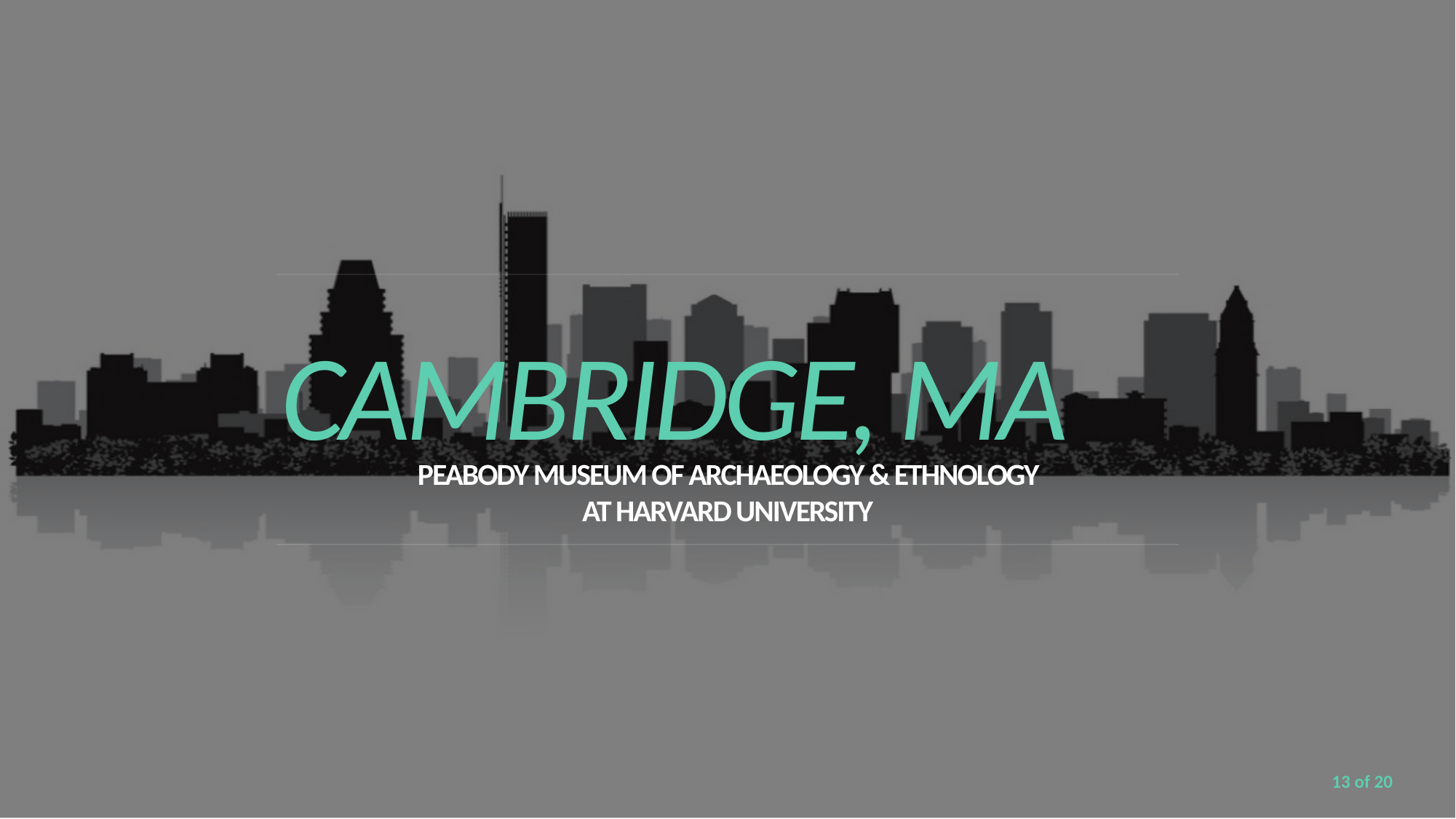

CAMBRIDGE, MA
Peabody museum of archaeology & ethnology at Harvard university
13 of 20